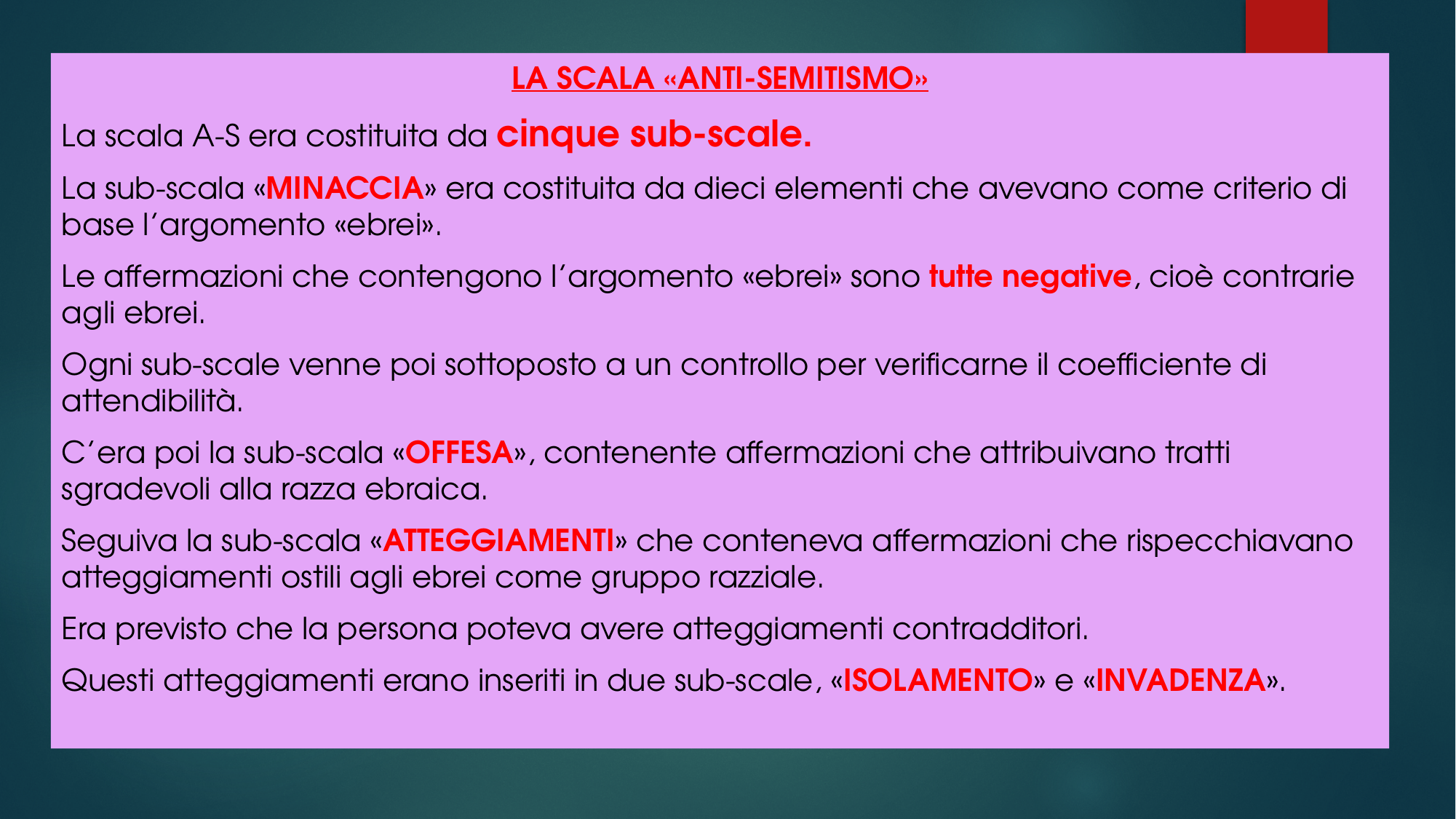

LA SCALA «ANTI-SEMITISMO»
La scala A-S era costituita da cinque sub-scale.
La sub-scala «MINACCIA» era costituita da dieci elementi che avevano come criterio di base l’argomento «ebrei».
Le affermazioni che contengono l’argomento «ebrei» sono tutte negative, cioè contrarie agli ebrei.
Ogni sub-scale venne poi sottoposto a un controllo per verificarne il coefficiente di attendibilità.
C’era poi la sub-scala «OFFESA», contenente affermazioni che attribuivano tratti sgradevoli alla razza ebraica.
Seguiva la sub-scala «ATTEGGIAMENTI» che conteneva affermazioni che rispecchiavano atteggiamenti ostili agli ebrei come gruppo razziale.
Era previsto che la persona poteva avere atteggiamenti contradditori.
Questi atteggiamenti erano inseriti in due sub-scale, «ISOLAMENTO» e «INVADENZA».